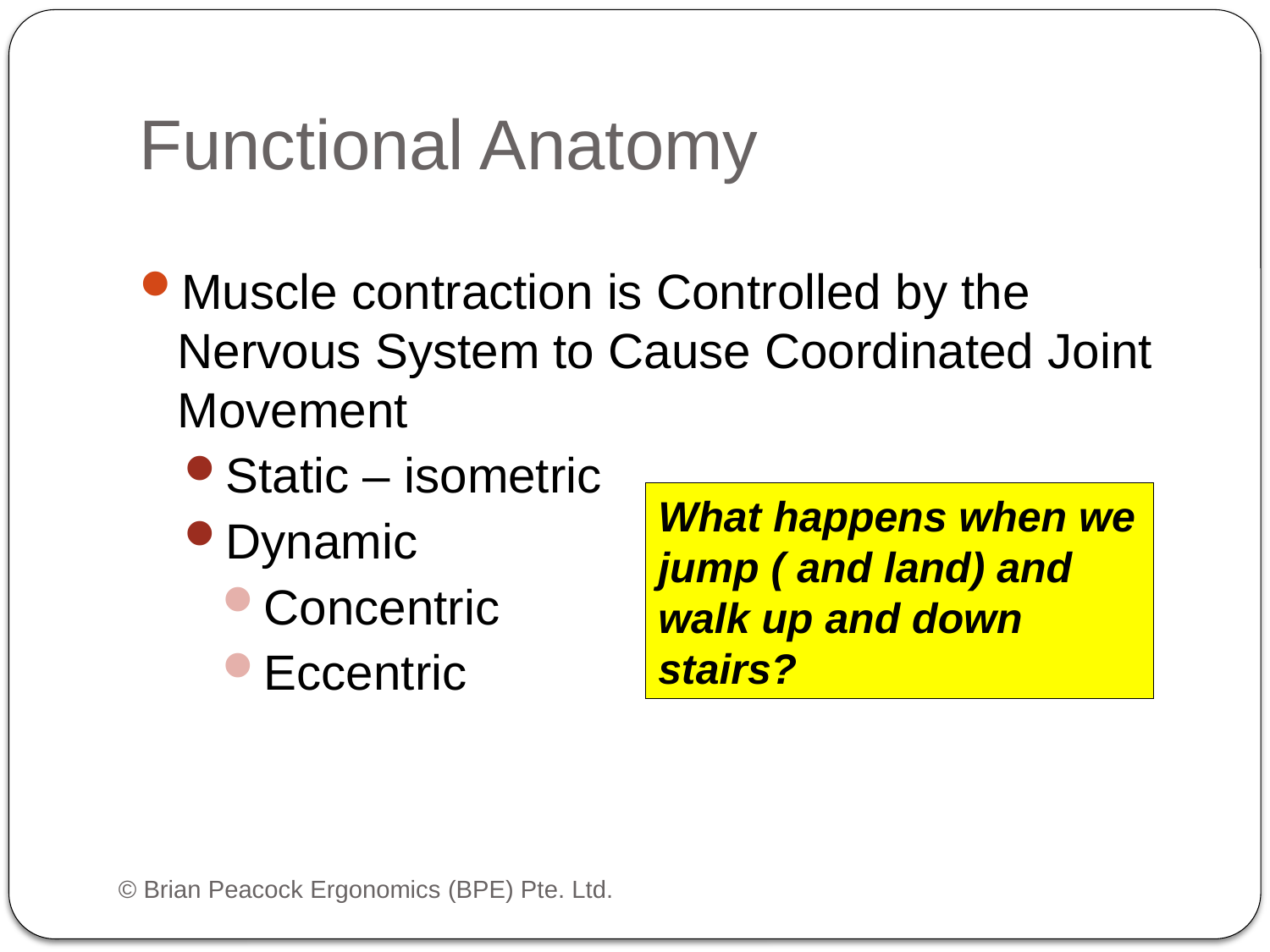

# Functional Anatomy
Muscle contraction is Controlled by the Nervous System to Cause Coordinated Joint Movement
Static – isometric
Dynamic
Concentric
Eccentric

What happens when we jump ( and land) and walk up and down stairs?
© Brian Peacock Ergonomics (BPE) Pte. Ltd.